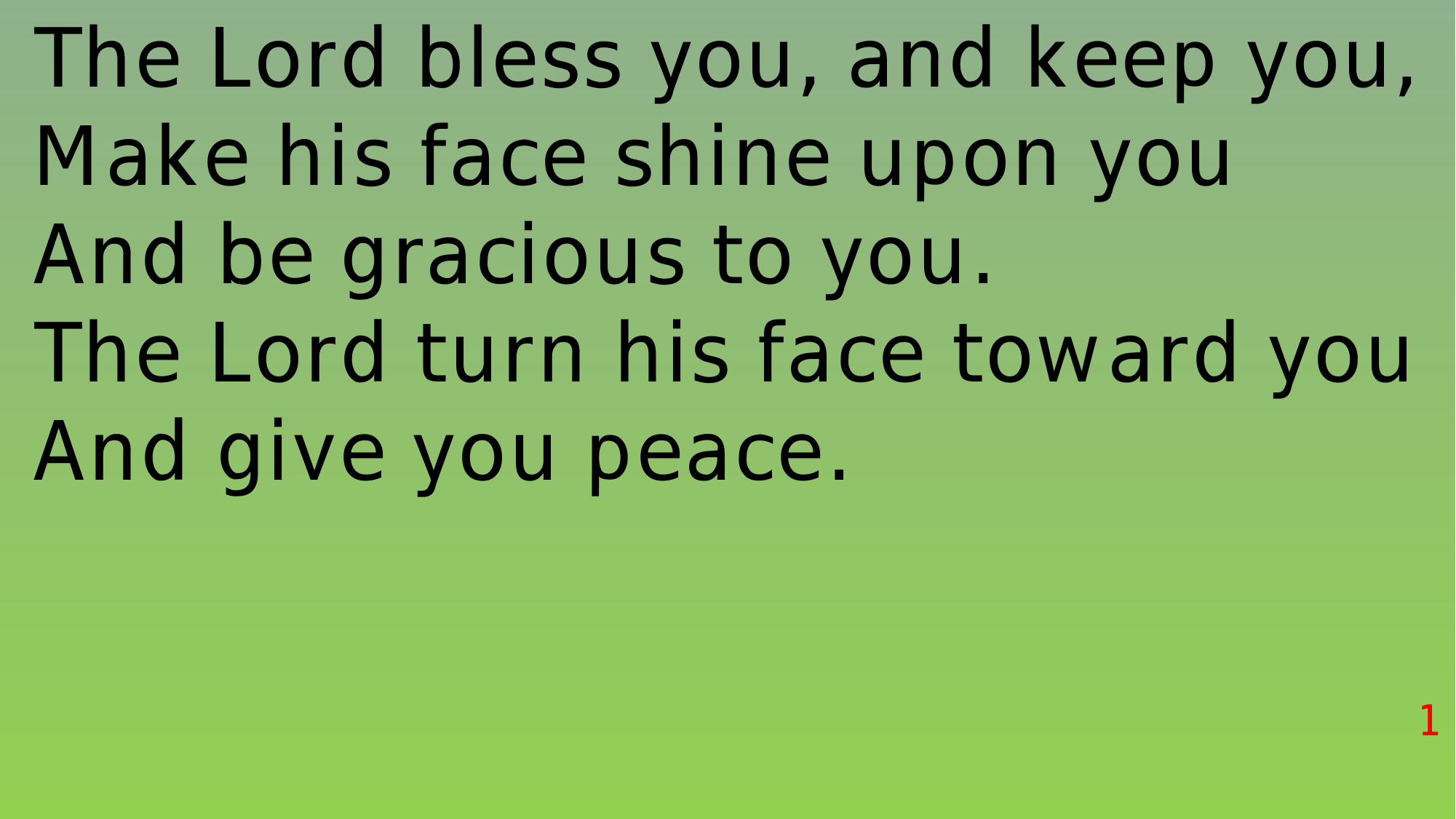

The Lord bless you, and keep you,
 Make his face shine upon you
 And be gracious to you.
 The Lord turn his face toward you
 And give you peace.

1